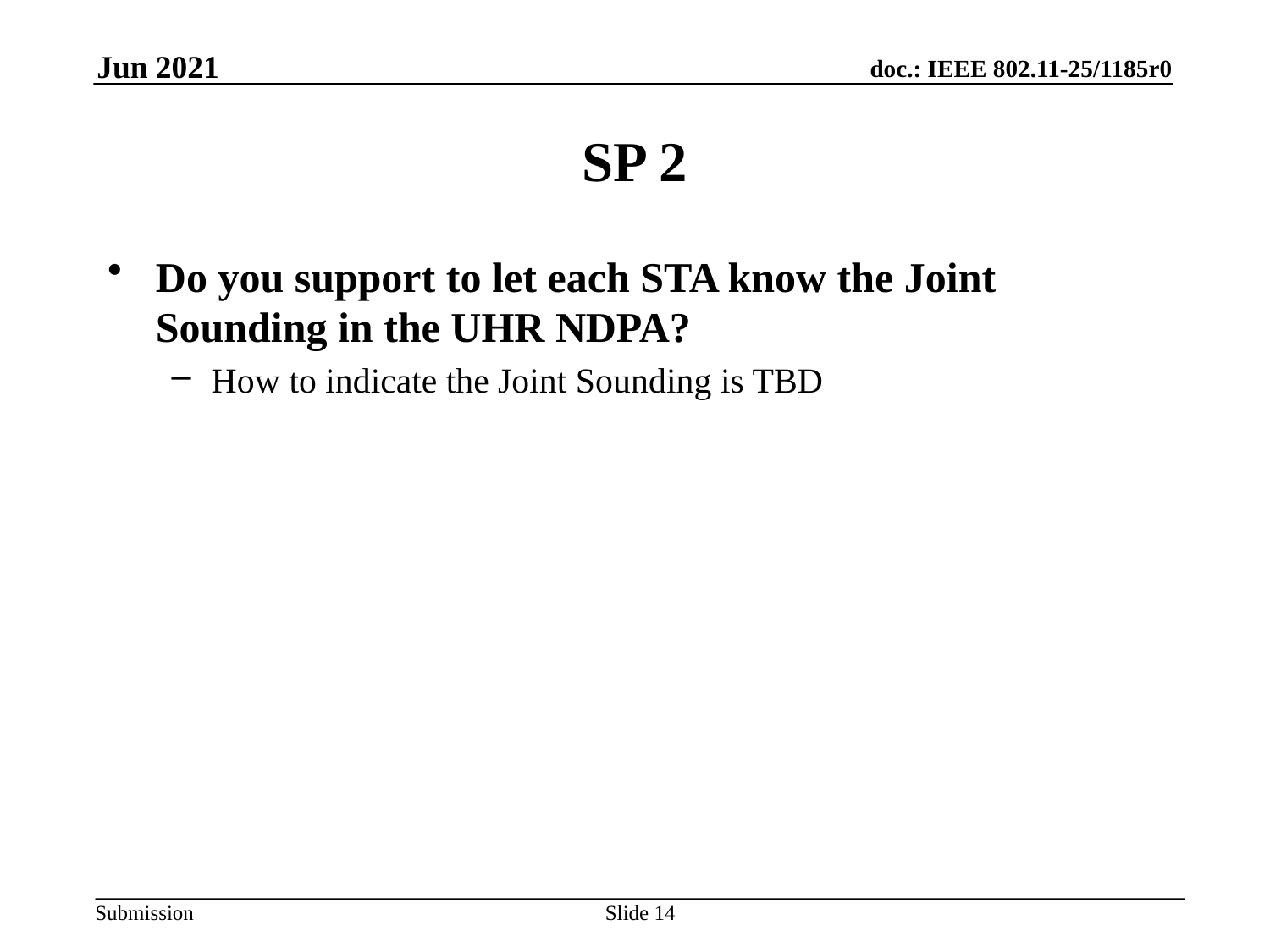

Jun 2021
# SP 2
Do you support to let each STA know the Joint Sounding in the UHR NDPA?
How to indicate the Joint Sounding is TBD
Slide 14